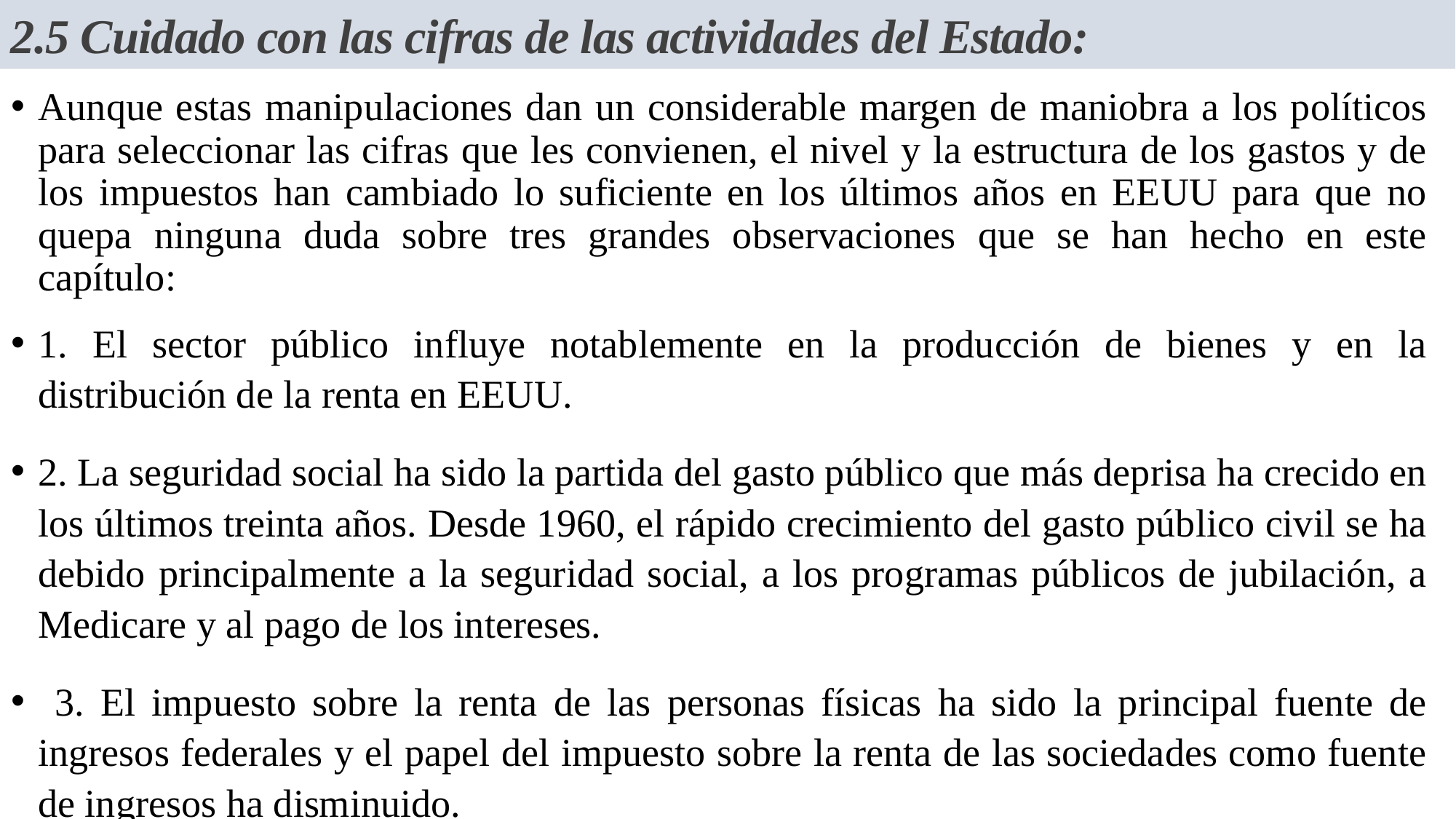

2.5 Cuidado con las cifras de las actividades del Estado:
Aunque estas manipulaciones dan un considerable margen de maniobra a los políticos para seleccionar las cifras que les convienen, el nivel y la estructura de los gastos y de los impuestos han cambiado lo suficiente en los últimos años en EEUU para que no quepa ninguna duda sobre tres grandes observaciones que se han hecho en este capítulo:
1. El sector público influye notablemente en la producción de bienes y en la distribución de la renta en EEUU.
2. La seguridad social ha sido la partida del gasto público que más deprisa ha crecido en los últimos treinta años. Desde 1960, el rápido crecimiento del gasto público civil se ha debido principalmente a la seguridad social, a los programas públicos de jubilación, a Medicare y al pago de los intereses.
 3. El impuesto sobre la renta de las personas físicas ha sido la principal fuente de ingresos federales y el papel del impuesto sobre la renta de las sociedades como fuente de ingresos ha disminuido.